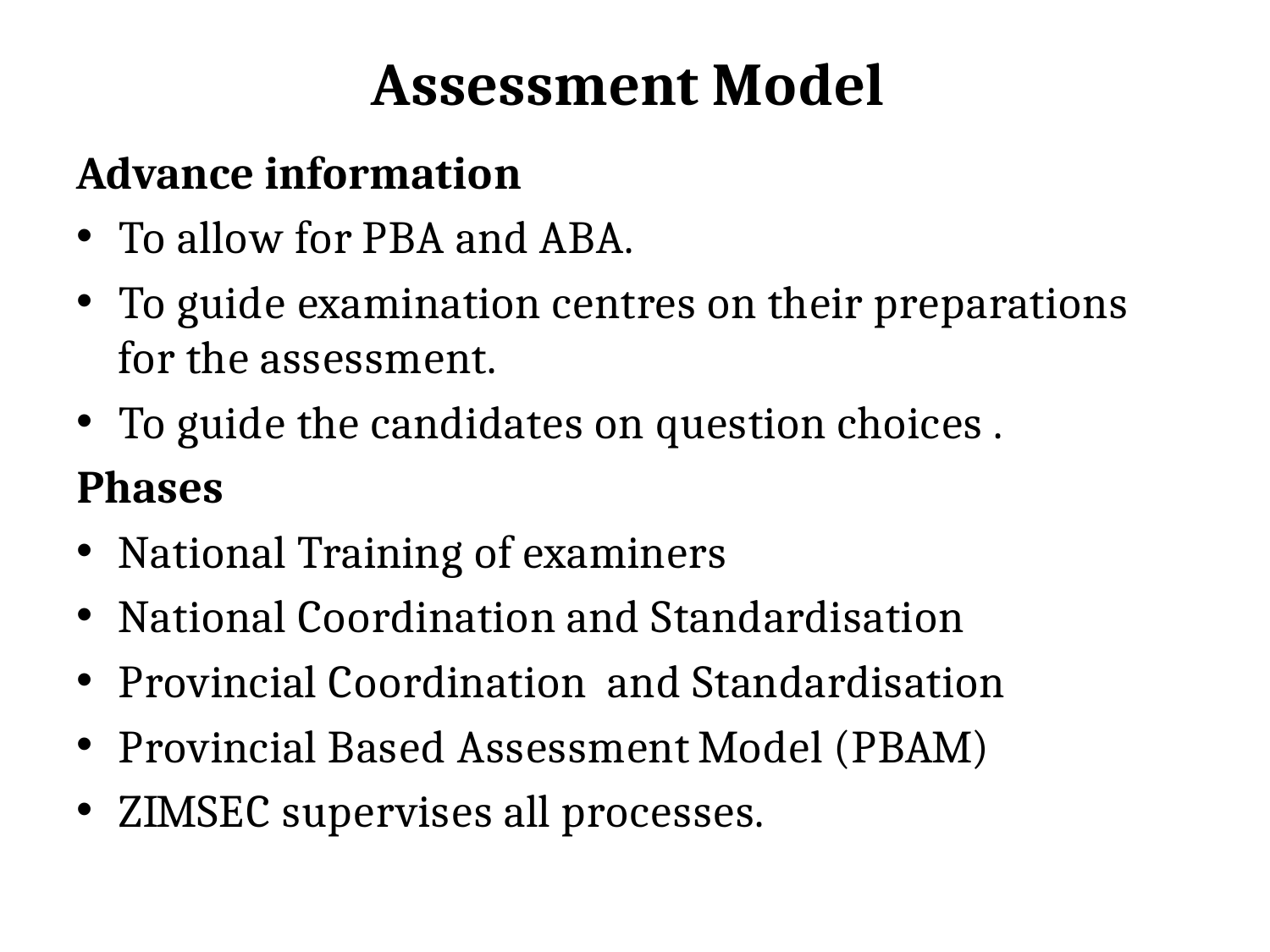

# Assessment Model
Advance information
To allow for PBA and ABA.
To guide examination centres on their preparations for the assessment.
To guide the candidates on question choices .
Phases
National Training of examiners
National Coordination and Standardisation
Provincial Coordination  and Standardisation
Provincial Based Assessment Model (PBAM)
ZIMSEC supervises all processes.